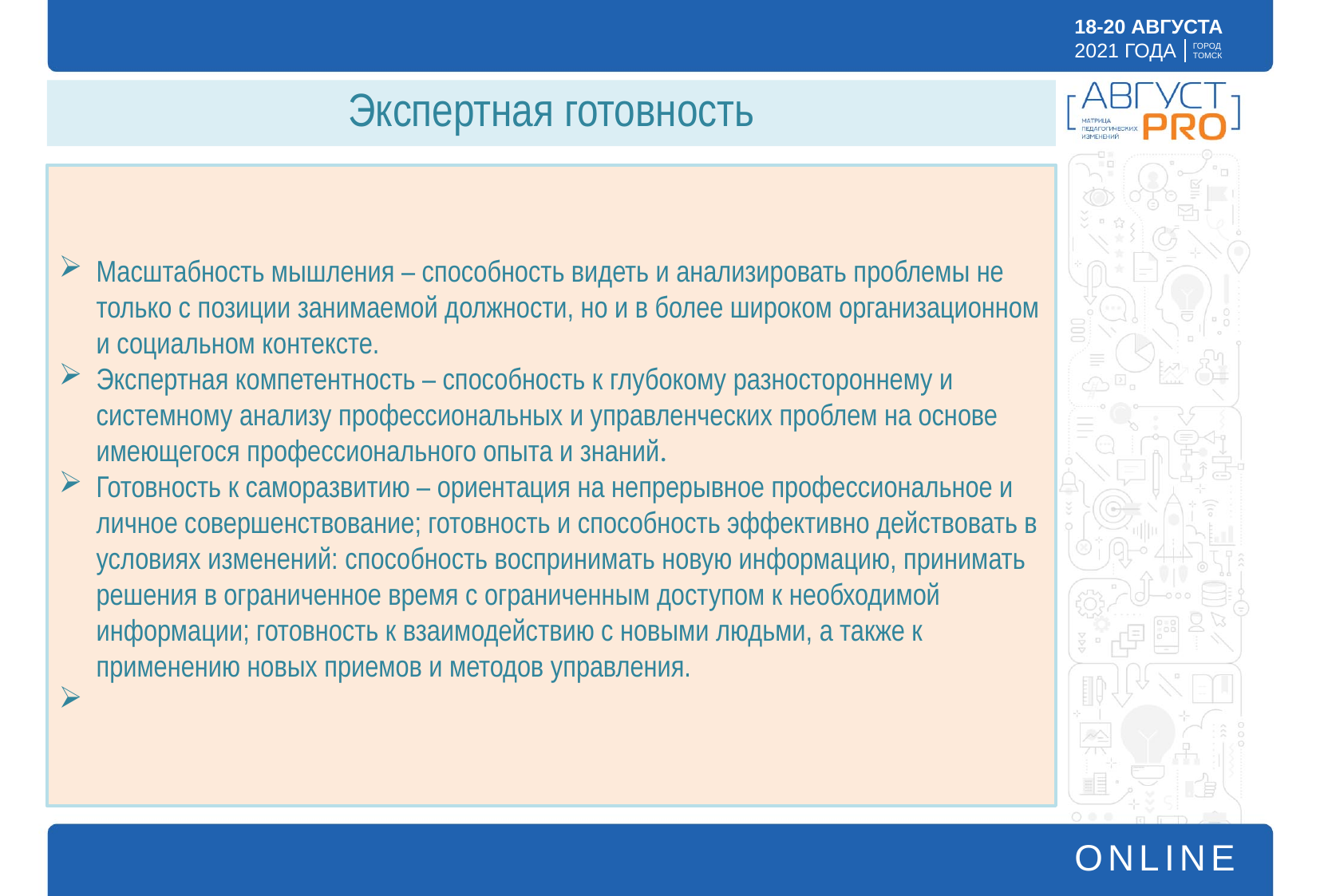

# Экспертная готовность
Масштабность мышления – способность видеть и анализировать проблемы не только с позиции занимаемой должности, но и в более широком организационном и социальном контексте.
Экспертная компетентность – способность к глубокому разностороннему и системному анализу профессиональных и управленческих проблем на основе имеющегося профессионального опыта и знаний.
Готовность к саморазвитию – ориентация на непрерывное профессиональное и личное совершенствование; готовность и способность эффективно действовать в условиях изменений: способность воспринимать новую информацию, принимать решения в ограниченное время с ограниченным доступом к необходимой информации; готовность к взаимодействию с новыми людьми, а также к применению новых приемов и методов управления.